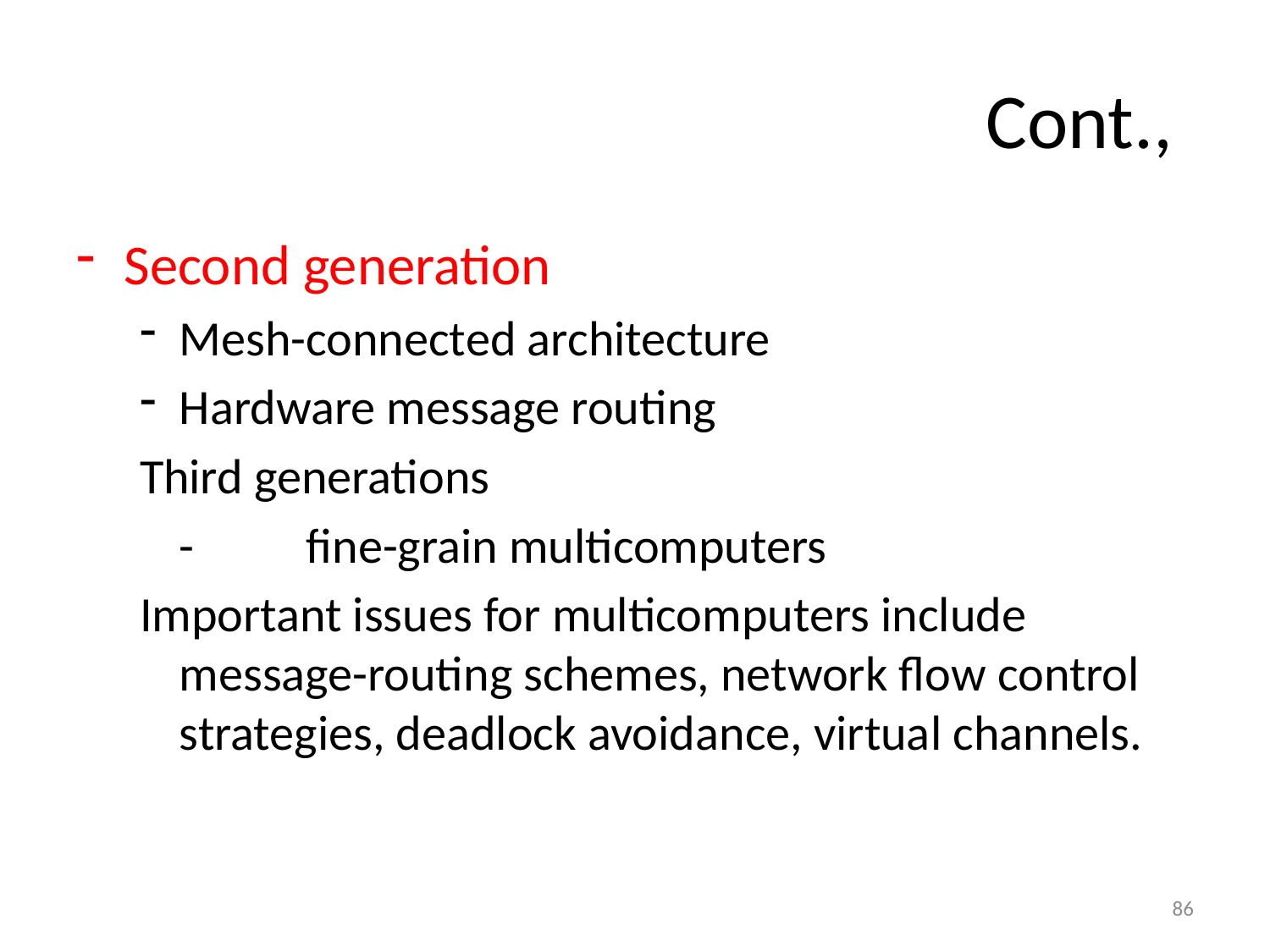

# Cont.,
Second generation
Mesh-connected architecture
Hardware message routing
Third generations
	-	fine-grain multicomputers
Important issues for multicomputers include message-routing schemes, network flow control strategies, deadlock avoidance, virtual channels.
86